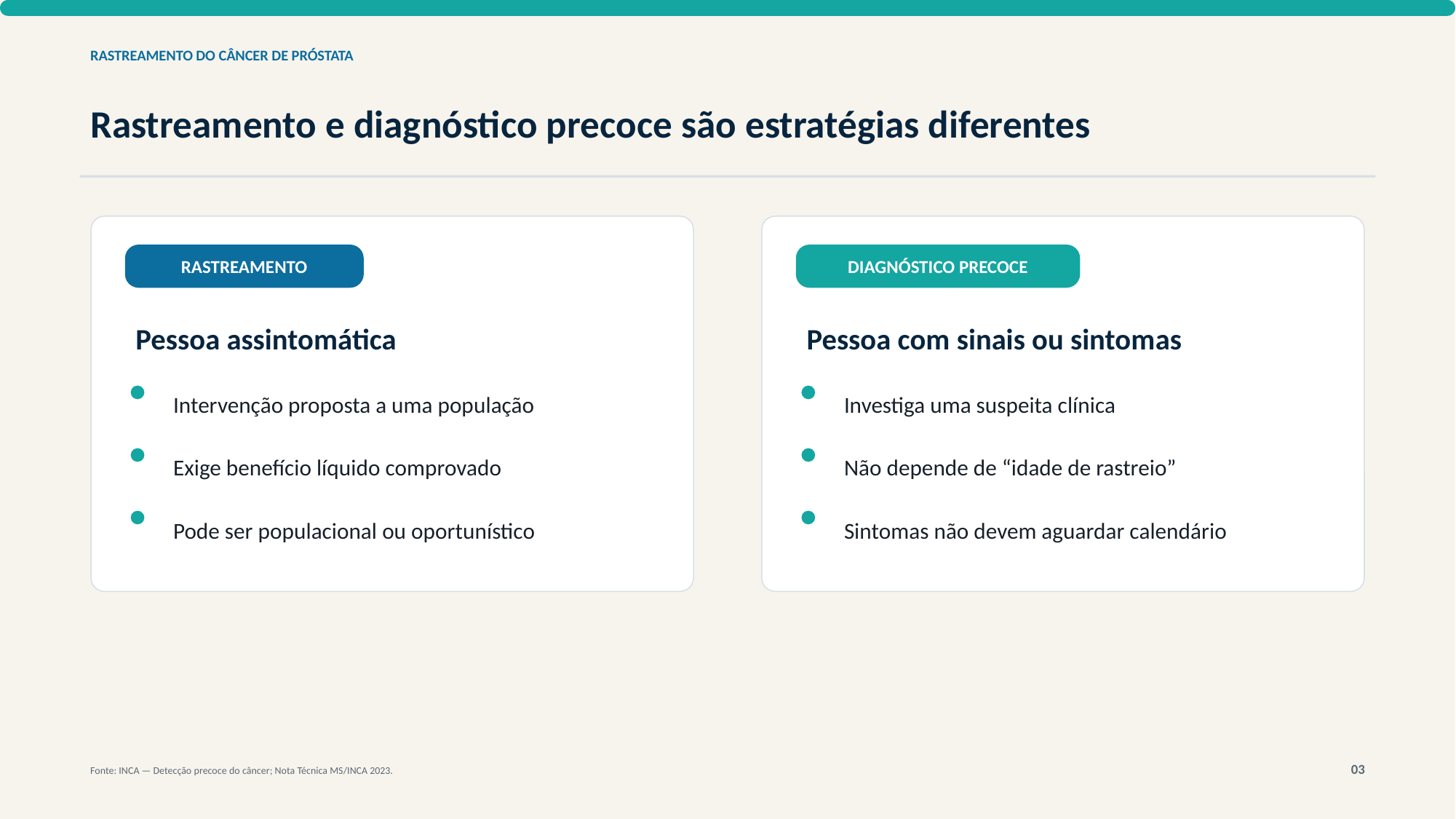

RASTREAMENTO DO CÂNCER DE PRÓSTATA
Rastreamento e diagnóstico precoce são estratégias diferentes

RASTREAMENTO

DIAGNÓSTICO PRECOCE
Pessoa assintomática
Pessoa com sinais ou sintomas
Intervenção proposta a uma população
Investiga uma suspeita clínica

Exige benefício líquido comprovado
Não depende de “idade de rastreio”

Pode ser populacional ou oportunístico
Sintomas não devem aguardar calendário

03
Fonte: INCA — Detecção precoce do câncer; Nota Técnica MS/INCA 2023.